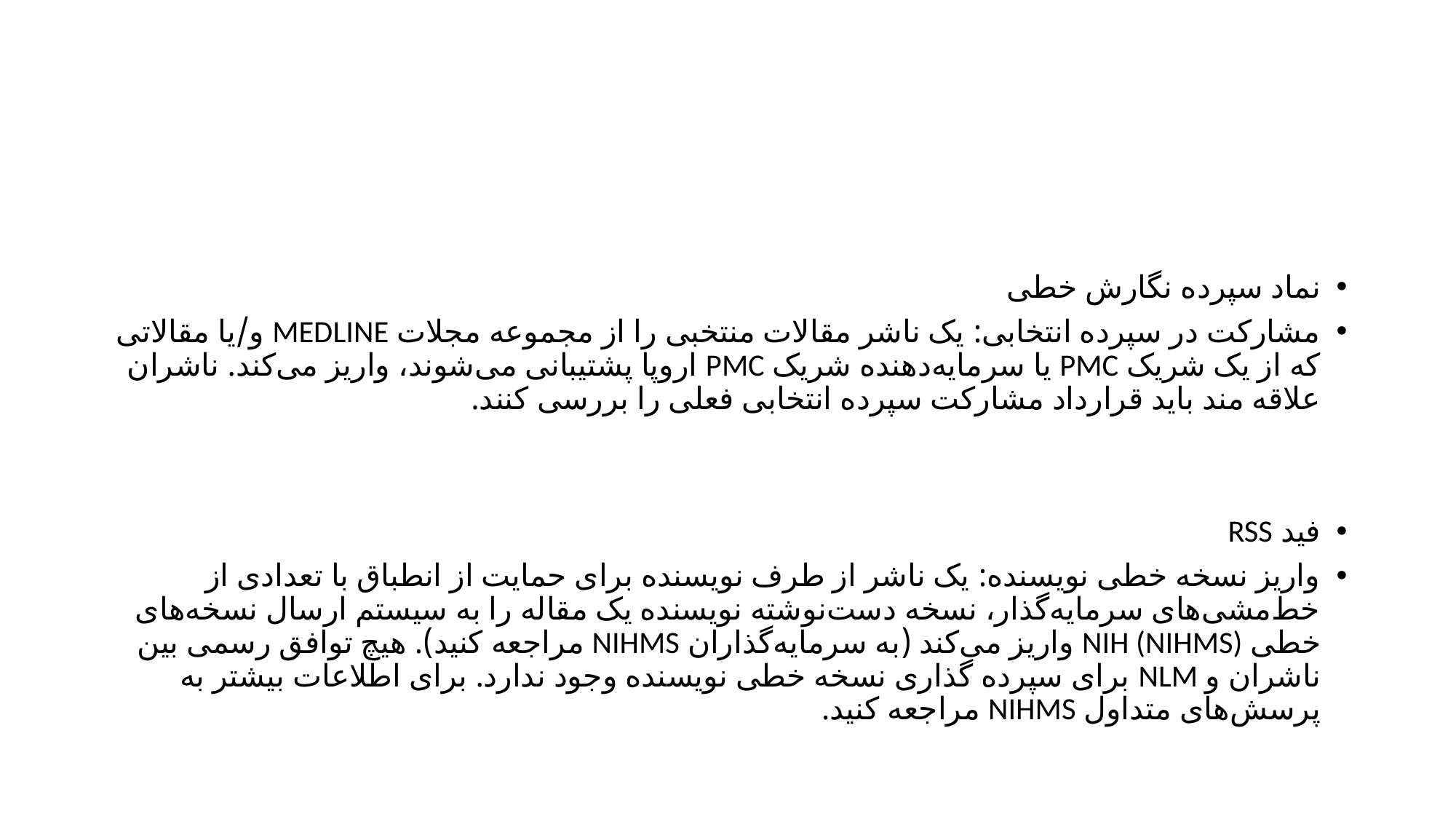

#

نماد سپرده نگارش خطی
مشارکت در سپرده انتخابی: یک ناشر مقالات منتخبی را از مجموعه مجلات MEDLINE و/یا مقالاتی که از یک شریک PMC یا سرمایه‌دهنده شریک PMC اروپا پشتیبانی می‌شوند، واریز می‌کند. ناشران علاقه مند باید قرارداد مشارکت سپرده انتخابی فعلی را بررسی کنند.

فید RSS
واریز نسخه خطی نویسنده: یک ناشر از طرف نویسنده برای حمایت از انطباق با تعدادی از خط‌مشی‌های سرمایه‌گذار، نسخه دست‌نوشته نویسنده یک مقاله را به سیستم ارسال نسخه‌های خطی NIH (NIHMS) واریز می‌کند (به سرمایه‌گذاران NIHMS مراجعه کنید). هیچ توافق رسمی بین ناشران و NLM برای سپرده گذاری نسخه خطی نویسنده وجود ندارد. برای اطلاعات بیشتر به پرسش‌های متداول NIHMS مراجعه کنید.